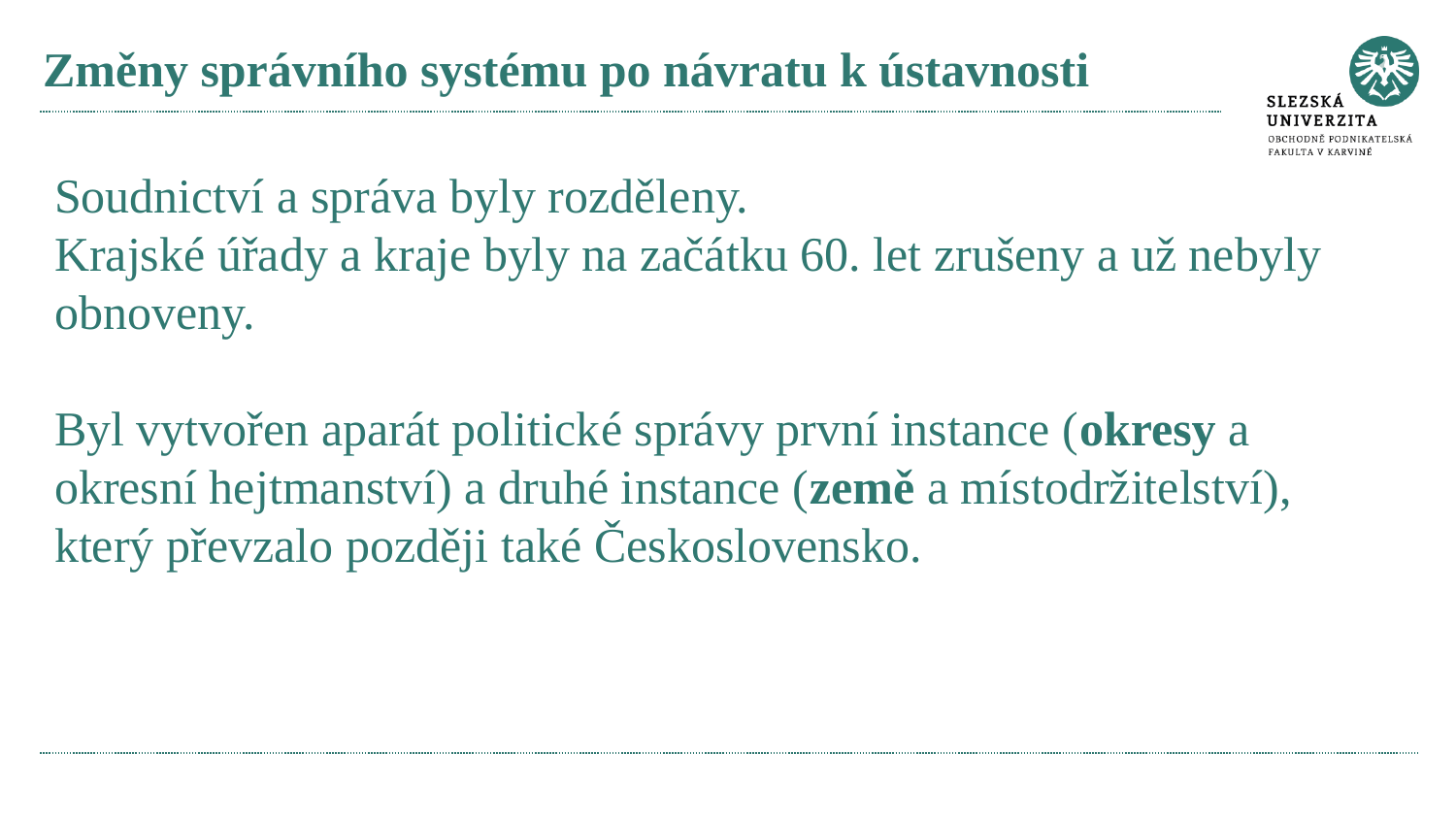

# Změny správního systému po návratu k ústavnosti
Soudnictví a správa byly rozděleny.
Krajské úřady a kraje byly na začátku 60. let zrušeny a už nebyly obnoveny.

Byl vytvořen aparát politické správy první instance (okresy a okresní hejtmanství) a druhé instance (země a místodržitelství), který převzalo později také Československo.